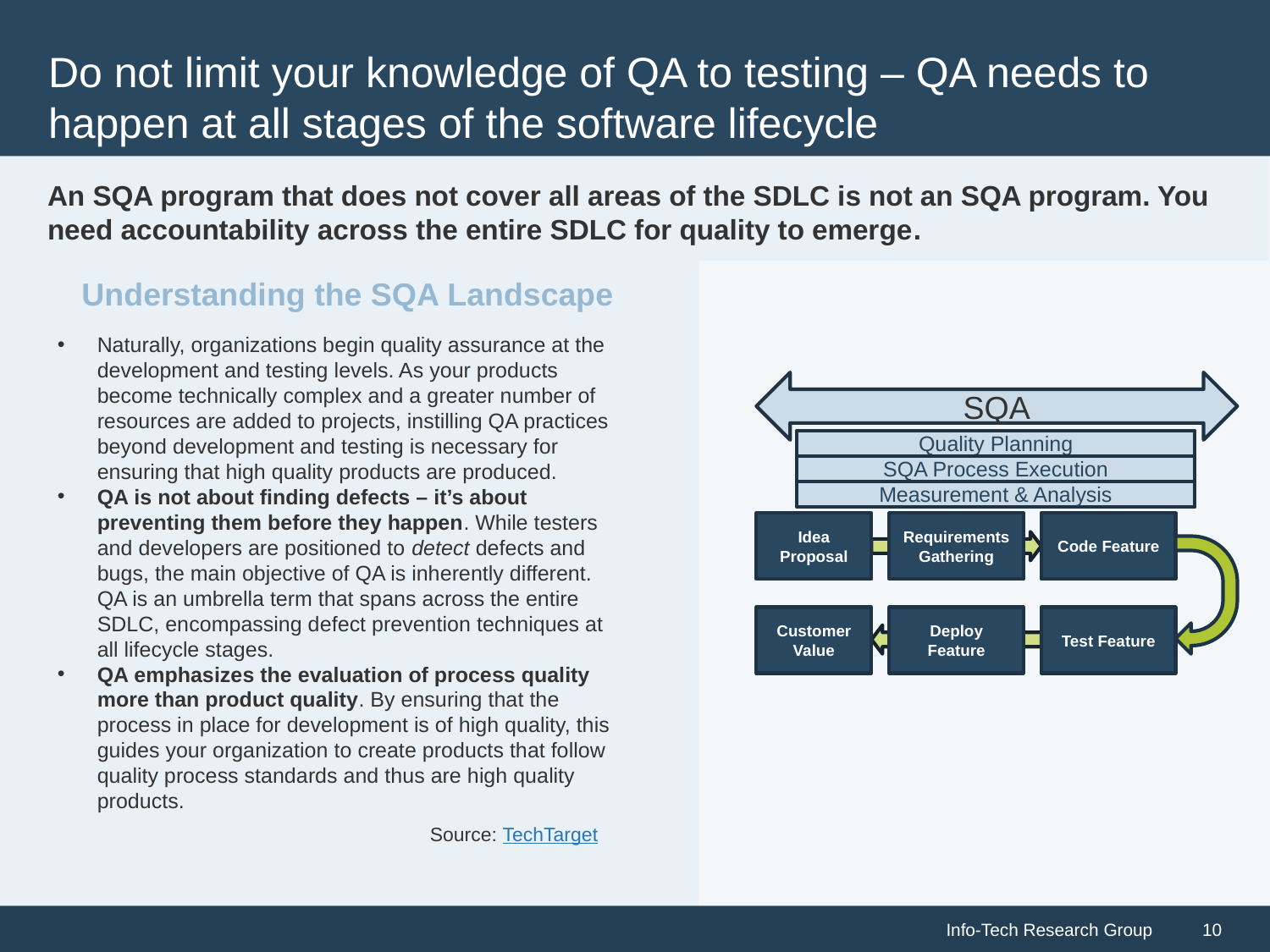

# Do not limit your knowledge of QA to testing – QA needs to happen at all stages of the software lifecycle

An SQA program that does not cover all areas of the SDLC is not an SQA program. You need accountability across the entire SDLC for quality to emerge.
Understanding the SQA Landscape
Naturally, organizations begin quality assurance at the development and testing levels. As your products become technically complex and a greater number of resources are added to projects, instilling QA practices beyond development and testing is necessary for ensuring that high quality products are produced.
QA is not about finding defects – it’s about preventing them before they happen. While testers and developers are positioned to detect defects and bugs, the main objective of QA is inherently different. QA is an umbrella term that spans across the entire SDLC, encompassing defect prevention techniques at all lifecycle stages.
QA emphasizes the evaluation of process quality more than product quality. By ensuring that the process in place for development is of high quality, this guides your organization to create products that follow quality process standards and thus are high quality products.
SQA
Quality Planning
SQA Process Execution
Measurement & Analysis
Idea Proposal
Requirements Gathering
Code Feature

Customer Value
Deploy Feature
Test Feature

Source: TechTarget